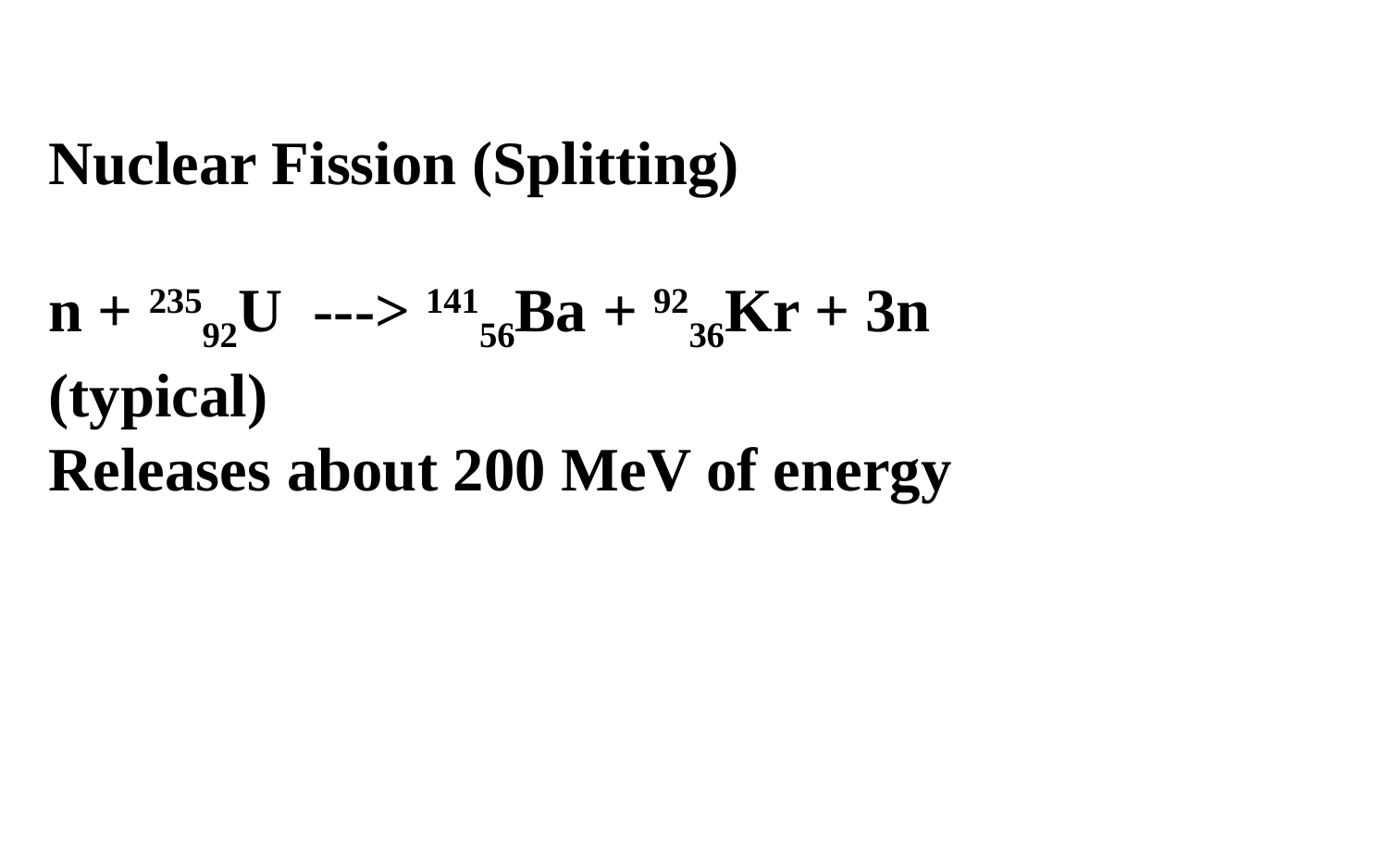

Nuclear Fission (Splitting)

n + 23592U  ---> 14156Ba + 9236Kr + 3n (typical)
Releases about 200 MeV of energy